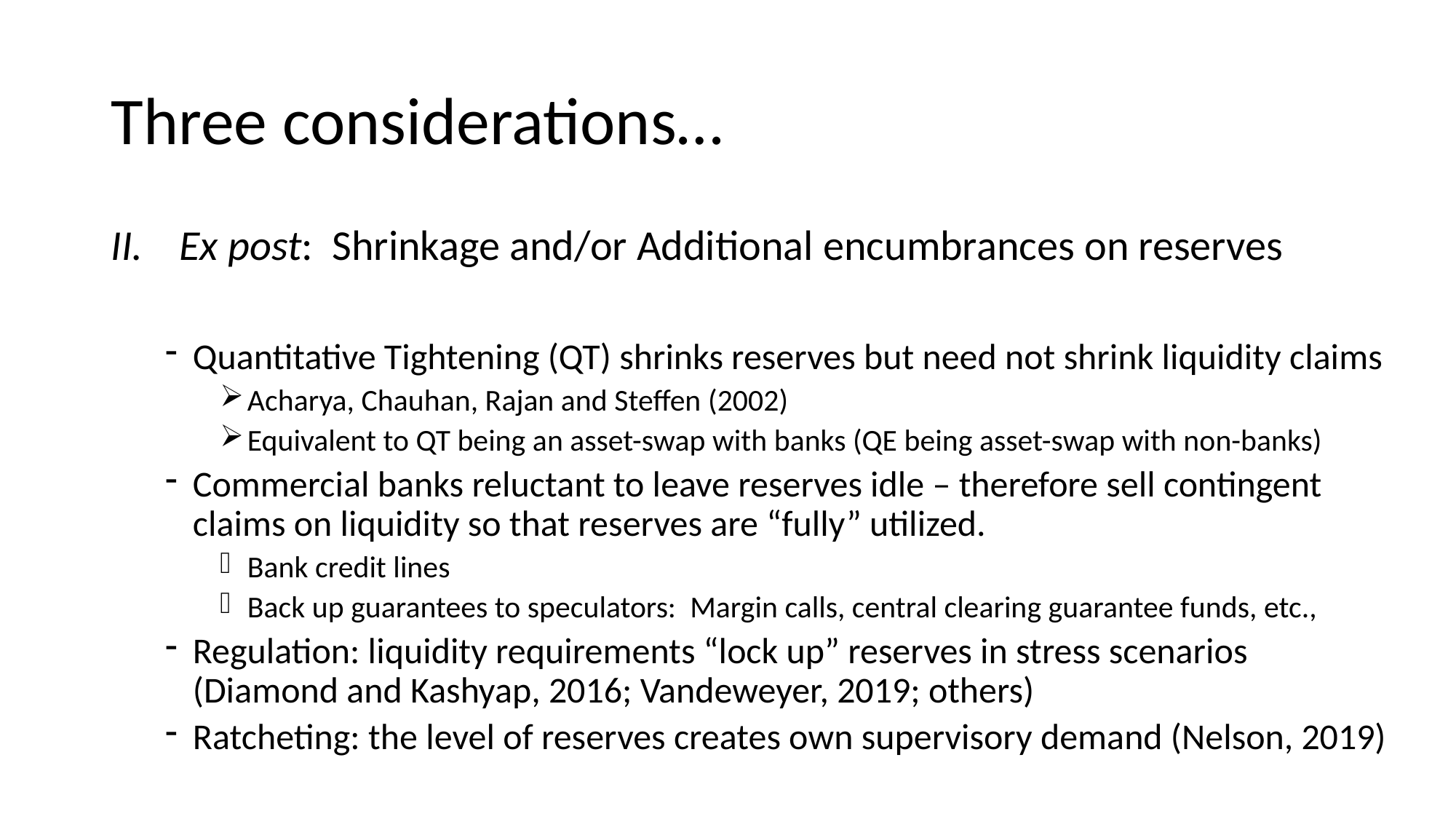

# Three considerations…
Ex post:  Shrinkage and/or Additional encumbrances on reserves

Quantitative Tightening (QT) shrinks reserves but need not shrink liquidity claims
Acharya, Chauhan, Rajan and Steffen (2002)
Equivalent to QT being an asset-swap with banks (QE being asset-swap with non-banks)
Commercial banks reluctant to leave reserves idle – therefore sell contingent claims on liquidity so that reserves are “fully” utilized.
Bank credit lines
Back up guarantees to speculators:  Margin calls, central clearing guarantee funds, etc.,
Regulation: liquidity requirements “lock up” reserves in stress scenarios (Diamond and Kashyap, 2016; Vandeweyer, 2019; others)
Ratcheting: the level of reserves creates own supervisory demand (Nelson, 2019)